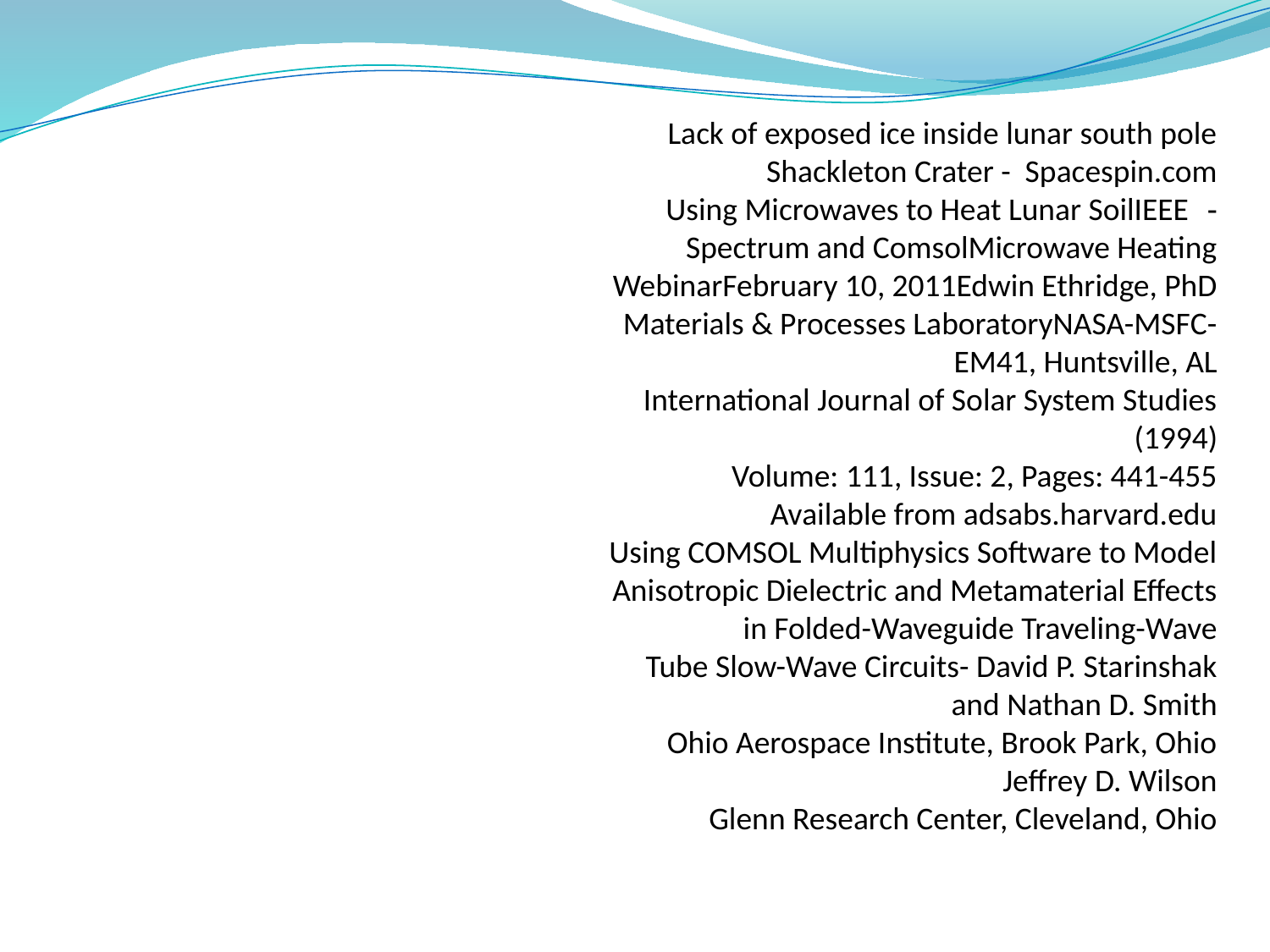

Lack of exposed ice inside lunar south pole Shackleton Crater -  Spacespin.com
-  Using Microwaves to Heat Lunar SoilIEEE Spectrum and ComsolMicrowave Heating WebinarFebruary 10, 2011Edwin Ethridge, PhD Materials & Processes LaboratoryNASA-MSFC-EM41, Huntsville, AL
International Journal of Solar System Studies (1994)
Volume: 111, Issue: 2, Pages: 441-455
Available from adsabs.harvard.edu
Using COMSOL Multiphysics Software to Model
Anisotropic Dielectric and Metamaterial Effects
in Folded-Waveguide Traveling-Wave
Tube Slow-Wave Circuits- David P. Starinshak and Nathan D. Smith
Ohio Aerospace Institute, Brook Park, Ohio
Jeffrey D. Wilson
Glenn Research Center, Cleveland, Ohio